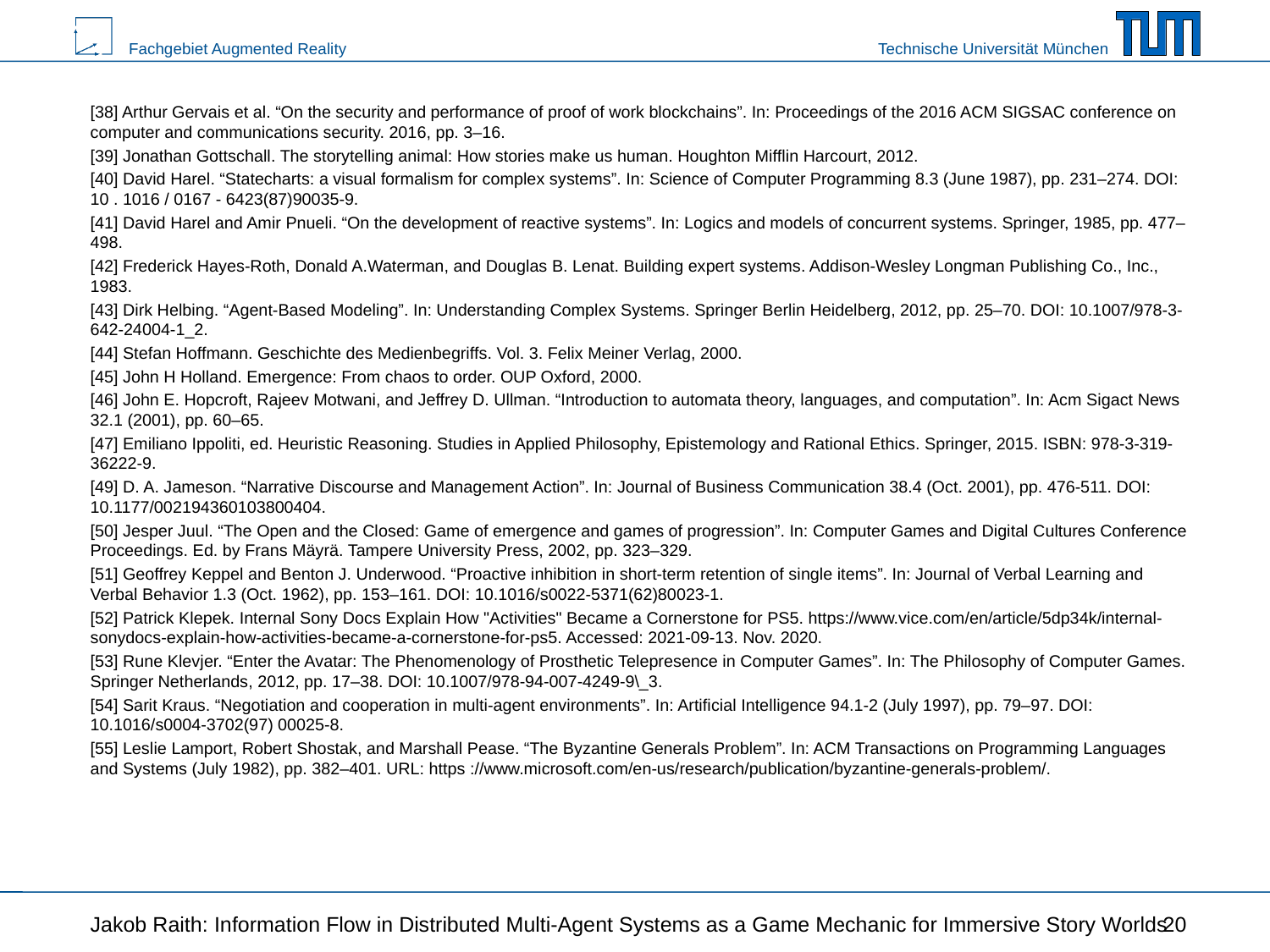

[38] Arthur Gervais et al. “On the security and performance of proof of work blockchains”. In: Proceedings of the 2016 ACM SIGSAC conference on computer and communications security. 2016, pp. 3–16.
[39] Jonathan Gottschall. The storytelling animal: How stories make us human. Houghton Mifflin Harcourt, 2012.
[40] David Harel. “Statecharts: a visual formalism for complex systems”. In: Science of Computer Programming 8.3 (June 1987), pp. 231–274. DOI: 10 . 1016 / 0167 - 6423(87)90035-9.
[41] David Harel and Amir Pnueli. “On the development of reactive systems”. In: Logics and models of concurrent systems. Springer, 1985, pp. 477–498.
[42] Frederick Hayes-Roth, Donald A.Waterman, and Douglas B. Lenat. Building expert systems. Addison-Wesley Longman Publishing Co., Inc., 1983.
[43] Dirk Helbing. “Agent-Based Modeling”. In: Understanding Complex Systems. Springer Berlin Heidelberg, 2012, pp. 25–70. DOI: 10.1007/978-3-642-24004-1_2.
[44] Stefan Hoffmann. Geschichte des Medienbegriffs. Vol. 3. Felix Meiner Verlag, 2000.
[45] John H Holland. Emergence: From chaos to order. OUP Oxford, 2000.
[46] John E. Hopcroft, Rajeev Motwani, and Jeffrey D. Ullman. “Introduction to automata theory, languages, and computation”. In: Acm Sigact News 32.1 (2001), pp. 60–65.
[47] Emiliano Ippoliti, ed. Heuristic Reasoning. Studies in Applied Philosophy, Epistemology and Rational Ethics. Springer, 2015. ISBN: 978-3-319-36222-9.
[49] D. A. Jameson. “Narrative Discourse and Management Action”. In: Journal of Business Communication 38.4 (Oct. 2001), pp. 476-511. DOI: 10.1177/002194360103800404.
[50] Jesper Juul. “The Open and the Closed: Game of emergence and games of progression”. In: Computer Games and Digital Cultures Conference Proceedings. Ed. by Frans Mäyrä. Tampere University Press, 2002, pp. 323–329.
[51] Geoffrey Keppel and Benton J. Underwood. “Proactive inhibition in short-term retention of single items”. In: Journal of Verbal Learning and Verbal Behavior 1.3 (Oct. 1962), pp. 153–161. DOI: 10.1016/s0022-5371(62)80023-1.
[52] Patrick Klepek. Internal Sony Docs Explain How "Activities" Became a Cornerstone for PS5. https://www.vice.com/en/article/5dp34k/internal-sonydocs-explain-how-activities-became-a-cornerstone-for-ps5. Accessed: 2021-09-13. Nov. 2020.
[53] Rune Klevjer. “Enter the Avatar: The Phenomenology of Prosthetic Telepresence in Computer Games”. In: The Philosophy of Computer Games. Springer Netherlands, 2012, pp. 17–38. DOI: 10.1007/978-94-007-4249-9\_3.
[54] Sarit Kraus. “Negotiation and cooperation in multi-agent environments”. In: Artificial Intelligence 94.1-2 (July 1997), pp. 79–97. DOI: 10.1016/s0004-3702(97) 00025-8.
[55] Leslie Lamport, Robert Shostak, and Marshall Pease. “The Byzantine Generals Problem”. In: ACM Transactions on Programming Languages and Systems (July 1982), pp. 382–401. URL: https ://www.microsoft.com/en-us/research/publication/byzantine-generals-problem/.
Jakob Raith: Information Flow in Distributed Multi-Agent Systems as a Game Mechanic for Immersive Story Worlds
20